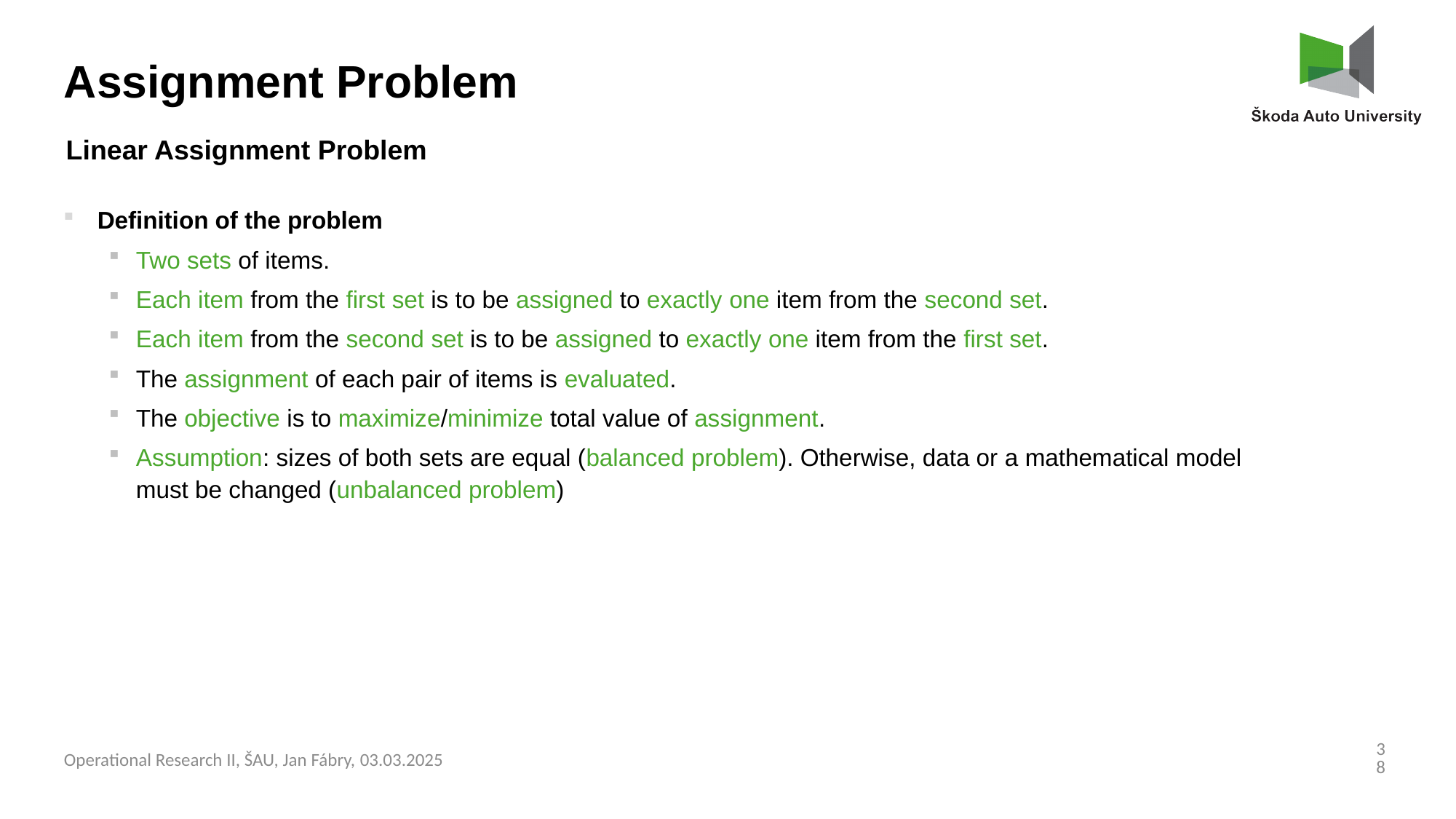

Assignment Problem
Linear Assignment Problem
Definition of the problem
Two sets of items.
Each item from the first set is to be assigned to exactly one item from the second set.
Each item from the second set is to be assigned to exactly one item from the first set.
The assignment of each pair of items is evaluated.
The objective is to maximize/minimize total value of assignment.
Assumption: sizes of both sets are equal (balanced problem). Otherwise, data or a mathematical model must be changed (unbalanced problem)
38
Operational Research II, ŠAU, Jan Fábry, 03.03.2025